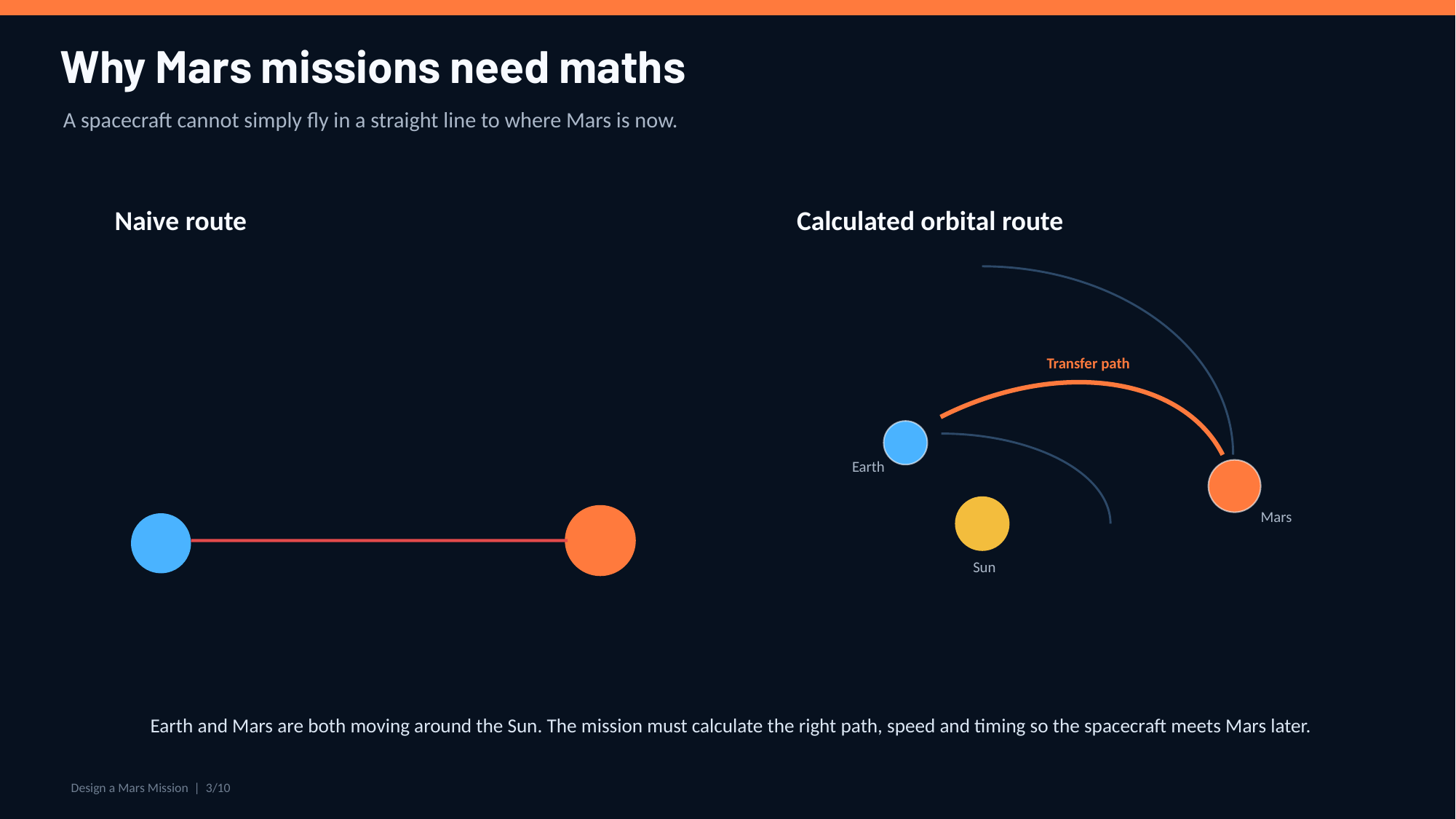

Why Mars missions need maths
A spacecraft cannot simply fly in a straight line to where Mars is now.
Naive route
Calculated orbital route

Transfer path

Earth

Mars

Sun
Earth and Mars are both moving around the Sun. The mission must calculate the right path, speed and timing so the spacecraft meets Mars later.
Design a Mars Mission  |  3/10